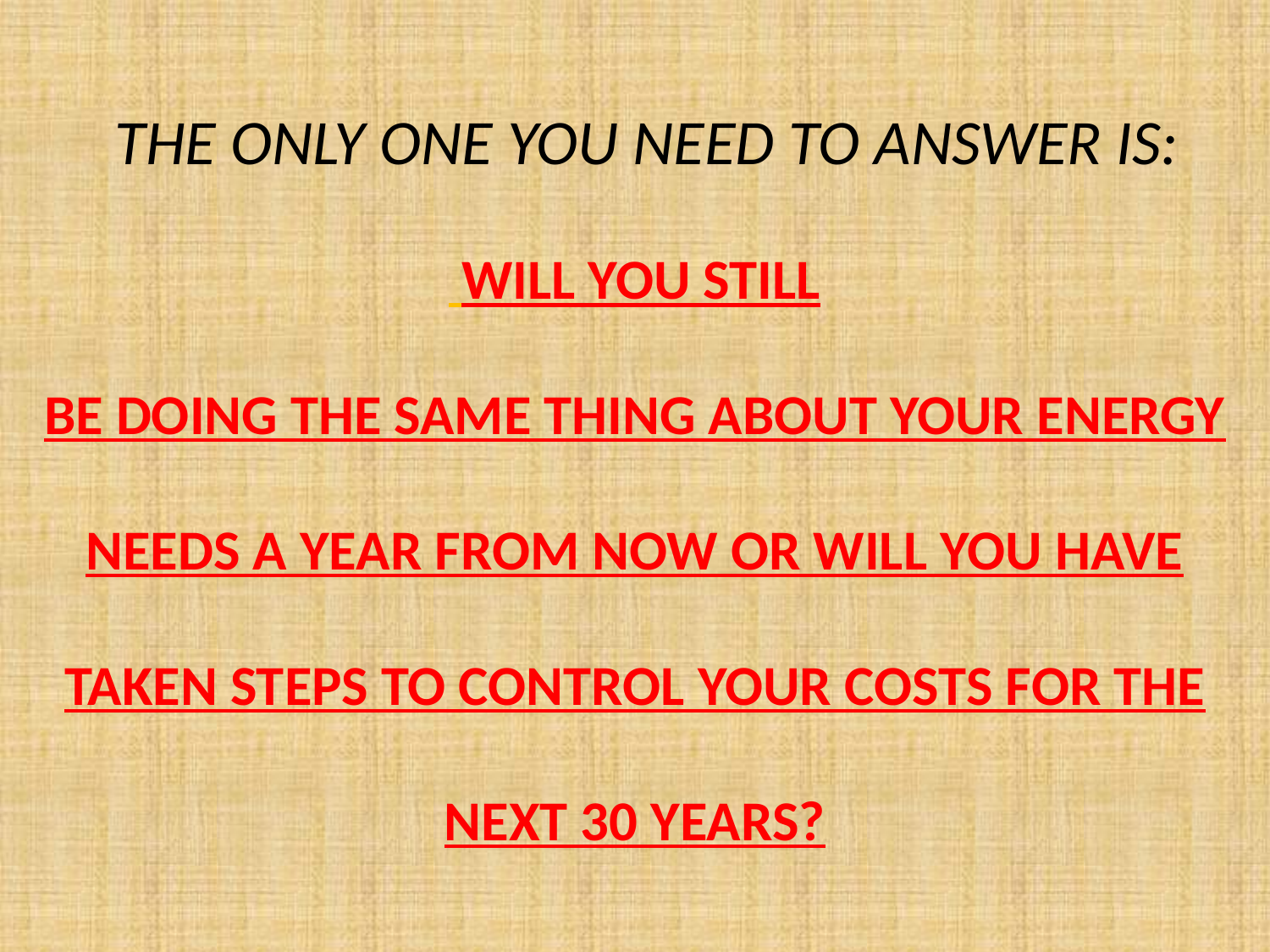

THE ONLY ONE YOU NEED TO ANSWER IS:

 WILL YOU STILL

BE DOING THE SAME THING ABOUT YOUR ENERGY

NEEDS A YEAR FROM NOW OR WILL YOU HAVE

TAKEN STEPS TO CONTROL YOUR COSTS FOR THE

NEXT 30 YEARS?